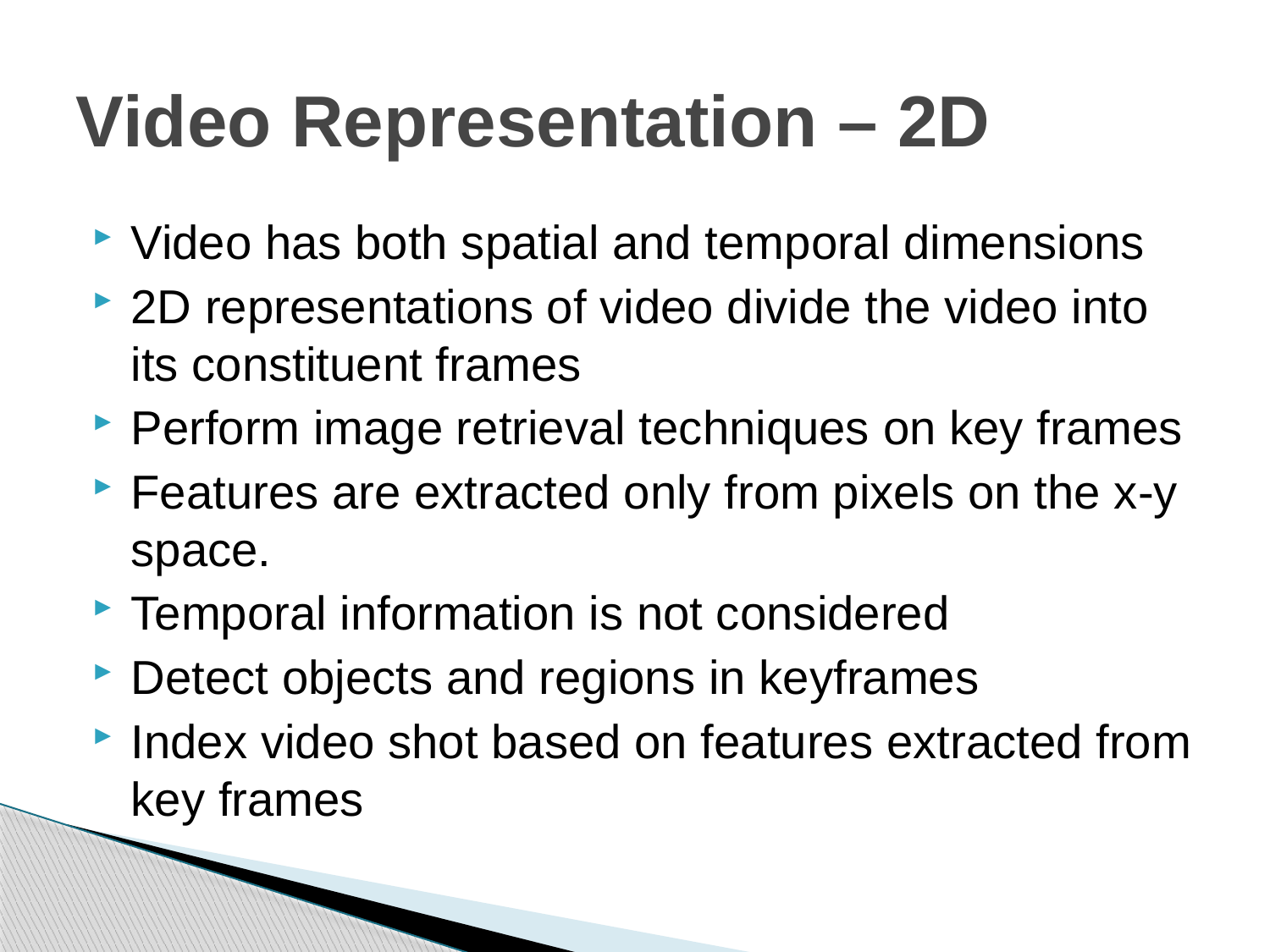

# Video Representation – 2D
Video has both spatial and temporal dimensions
2D representations of video divide the video into its constituent frames
Perform image retrieval techniques on key frames
Features are extracted only from pixels on the x-y space.
Temporal information is not considered
Detect objects and regions in keyframes
Index video shot based on features extracted from key frames